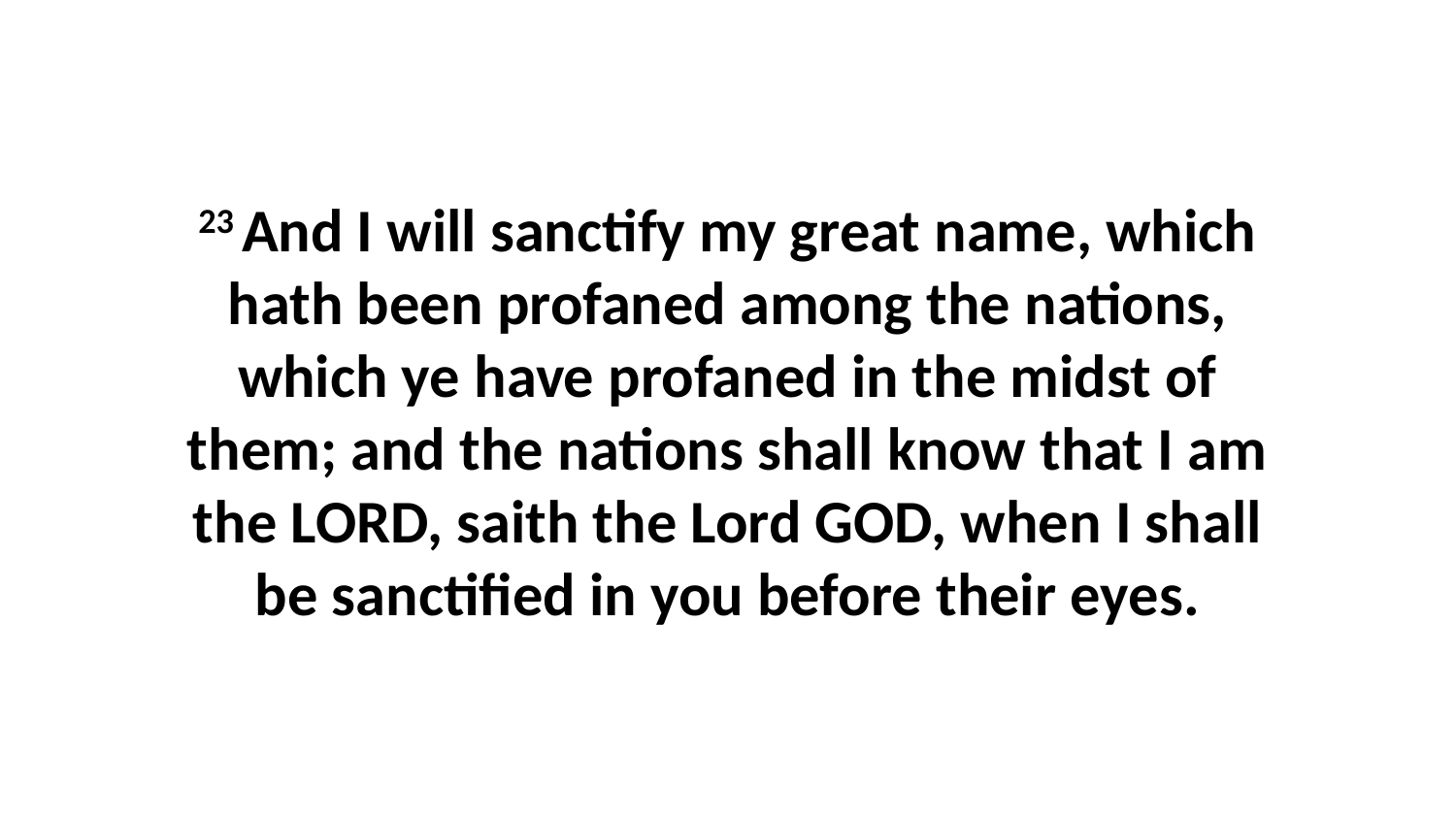

23 And I will sanctify my great name, which hath been profaned among the nations, which ye have profaned in the midst of them; and the nations shall know that I am the LORD, saith the Lord GOD, when I shall be sanctified in you before their eyes.